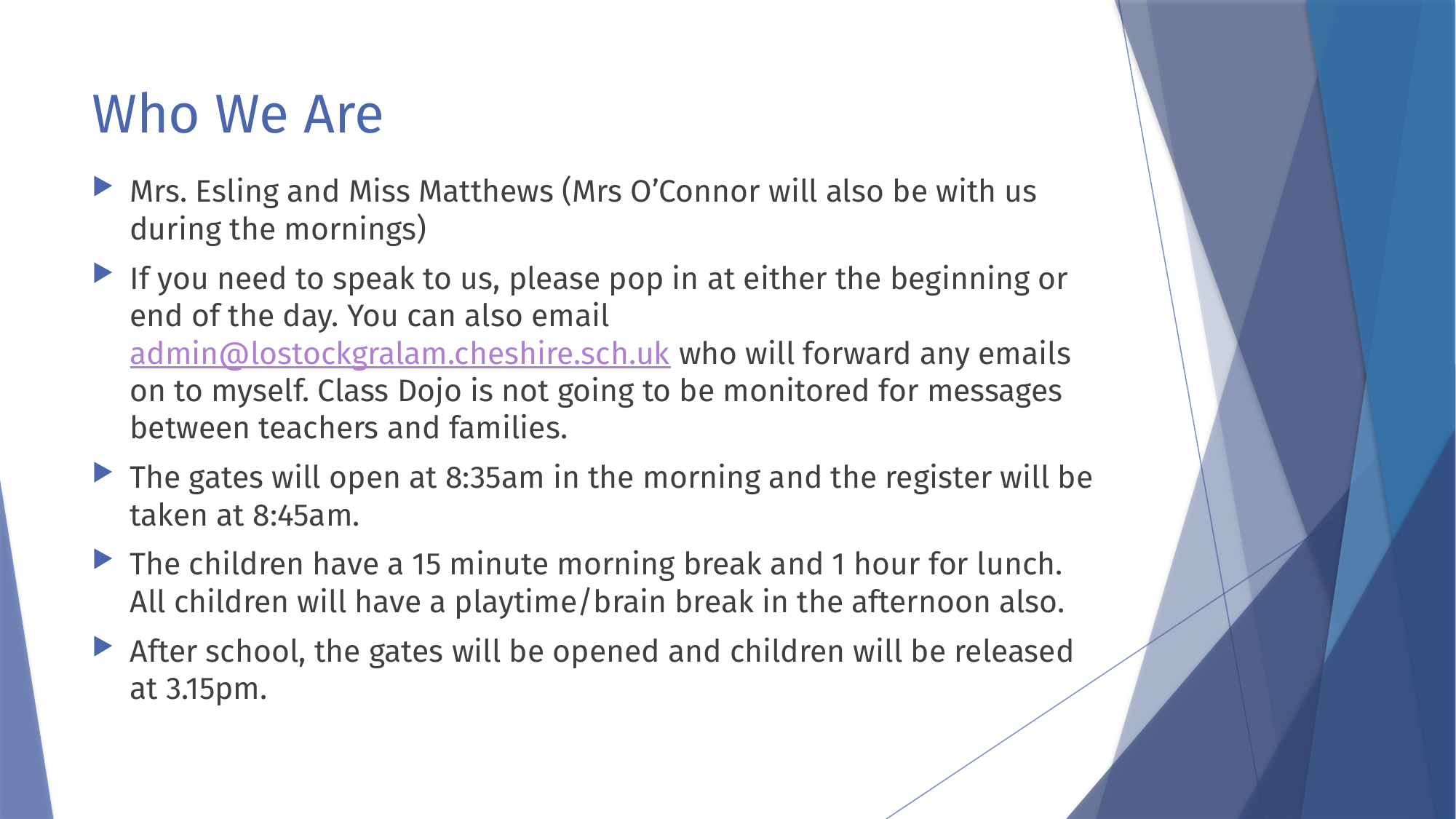

# Who We Are
Mrs. Esling and Miss Matthews (Mrs O’Connor will also be with us during the mornings)
If you need to speak to us, please pop in at either the beginning or end of the day. You can also email admin@lostockgralam.cheshire.sch.uk who will forward any emails on to myself. Class Dojo is not going to be monitored for messages between teachers and families.
The gates will open at 8:35am in the morning and the register will be taken at 8:45am.
The children have a 15 minute morning break and 1 hour for lunch. All children will have a playtime/brain break in the afternoon also.
After school, the gates will be opened and children will be released at 3.15pm.